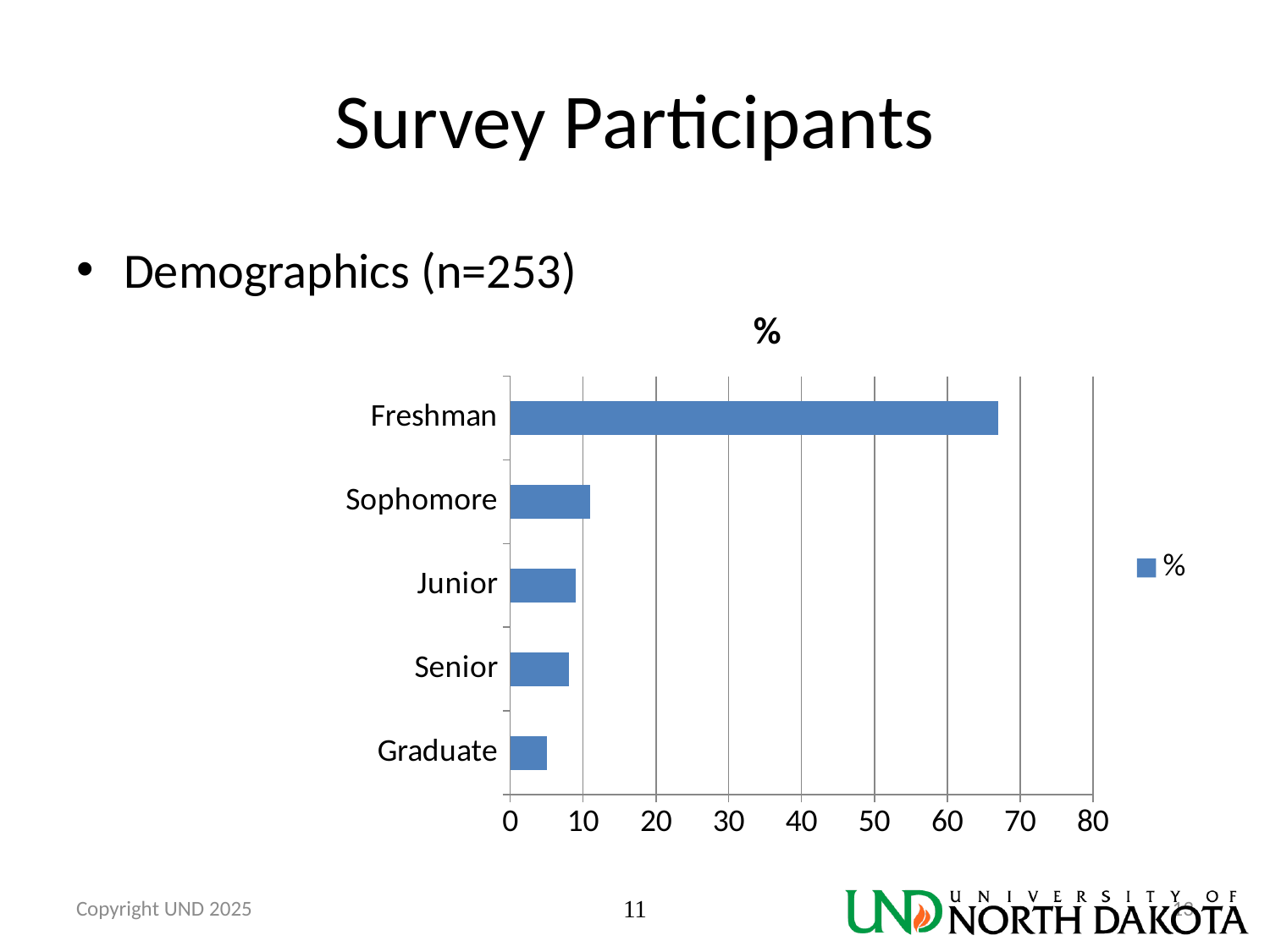

# Survey Participants
Demographics (n=253)

### Chart:

| Category | % |
|---|---|
| Graduate | 5.0 |
| Senior | 8.0 |
| Junior | 9.0 |
| Sophomore | 11.0 |
| Freshman | 67.0 |
Copyright UND 2025
11
13